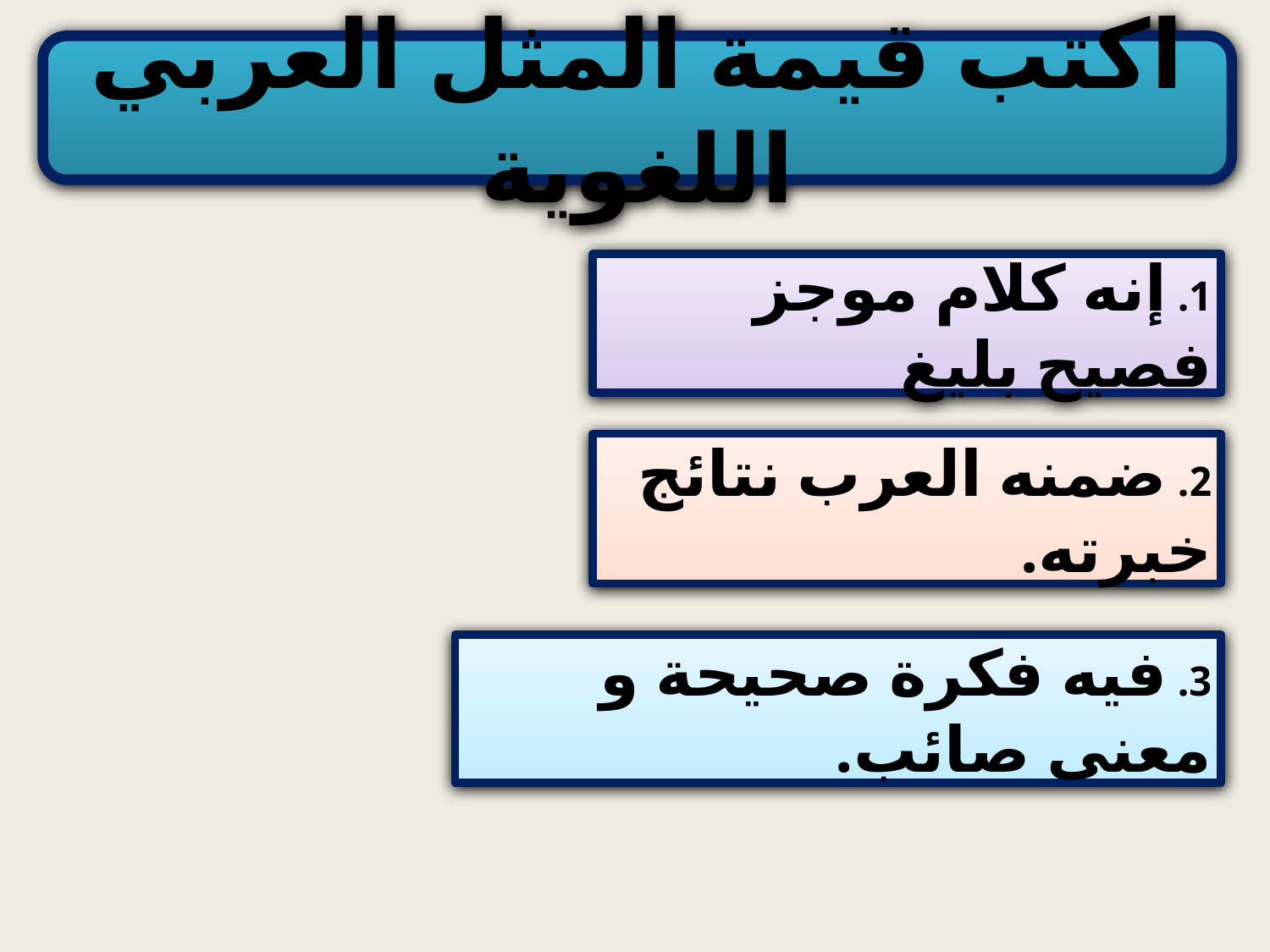

اكتب قيمة المثل العربي اللغوية
1. إنه كلام موجز فصيح بليغ
2. ضمنه العرب نتائج خبرته.
3. فيه فكرة صحيحة و معنى صائب.